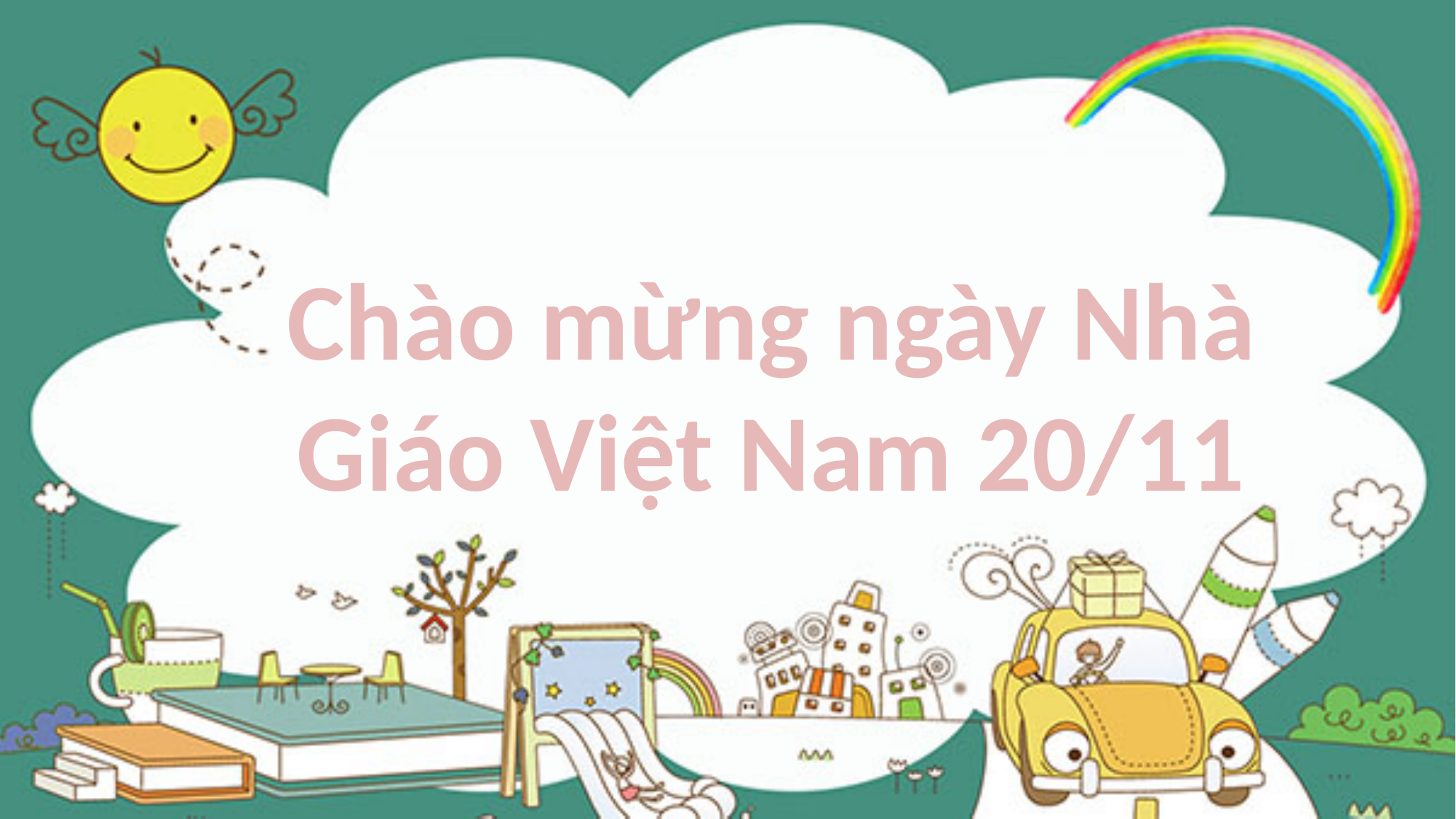

Chào mừng ngày Nhà Giáo Việt Nam 20/11